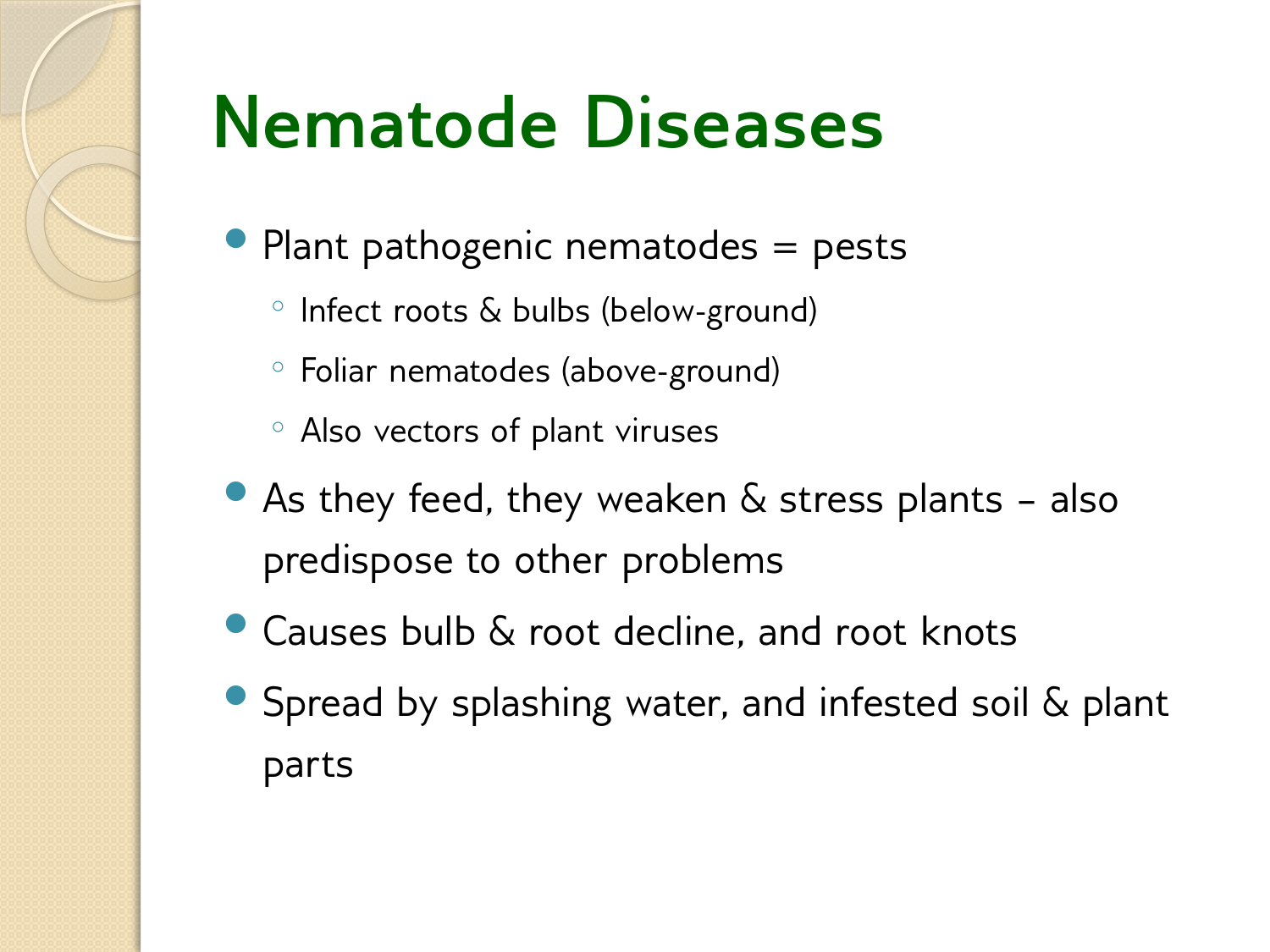

# Nematode Diseases
Plant pathogenic nematodes = pests
Infect roots & bulbs (below-ground)
Foliar nematodes (above-ground)
Also vectors of plant viruses
As they feed, they weaken & stress plants – also predispose to other problems
Causes bulb & root decline, and root knots
Spread by splashing water, and infested soil & plant parts